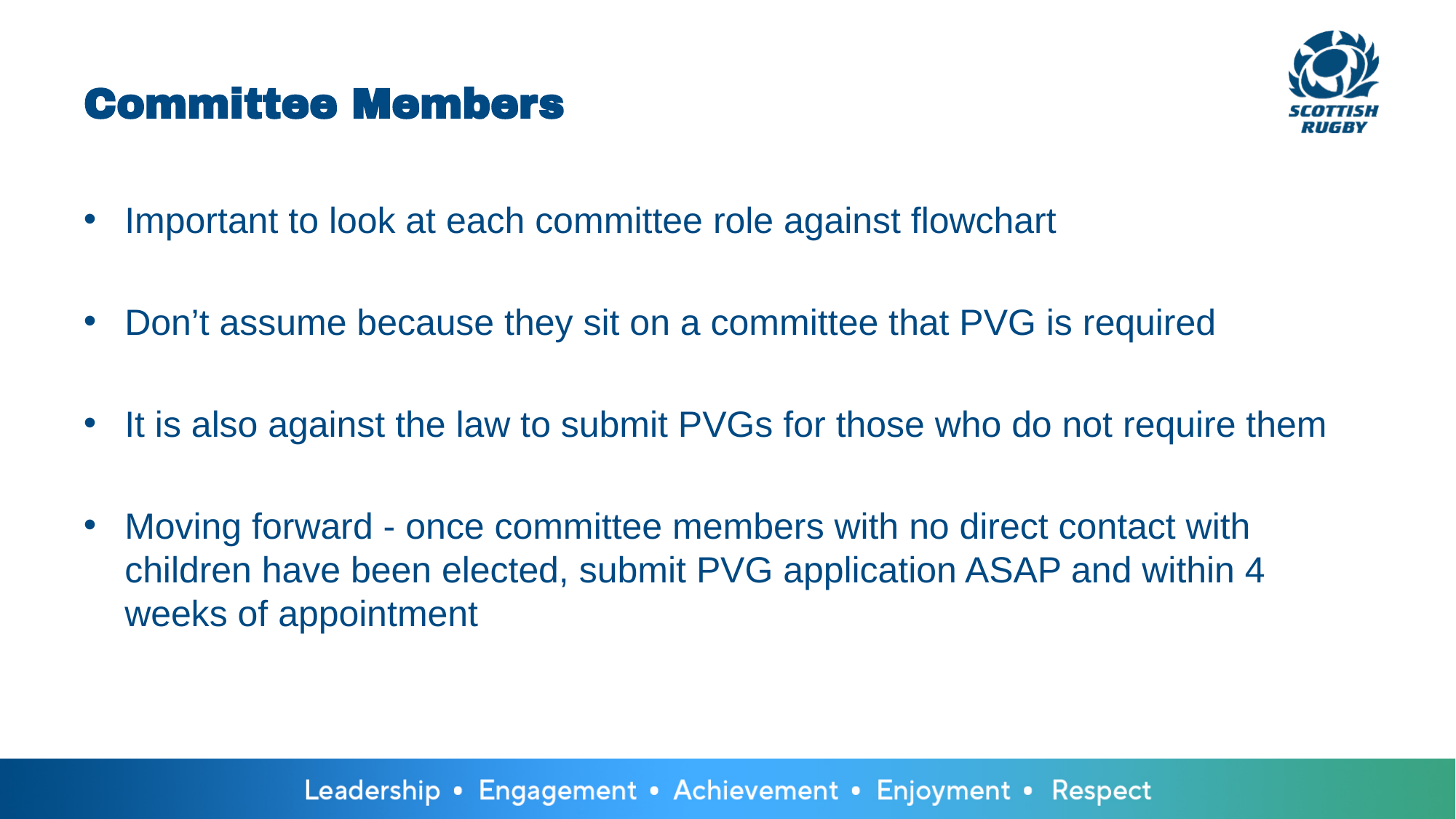

# Committee Members
Important to look at each committee role against flowchart

Don’t assume because they sit on a committee that PVG is required

It is also against the law to submit PVGs for those who do not require them

Moving forward - once committee members with no direct contact with children have been elected, submit PVG application ASAP and within 4 weeks of appointment